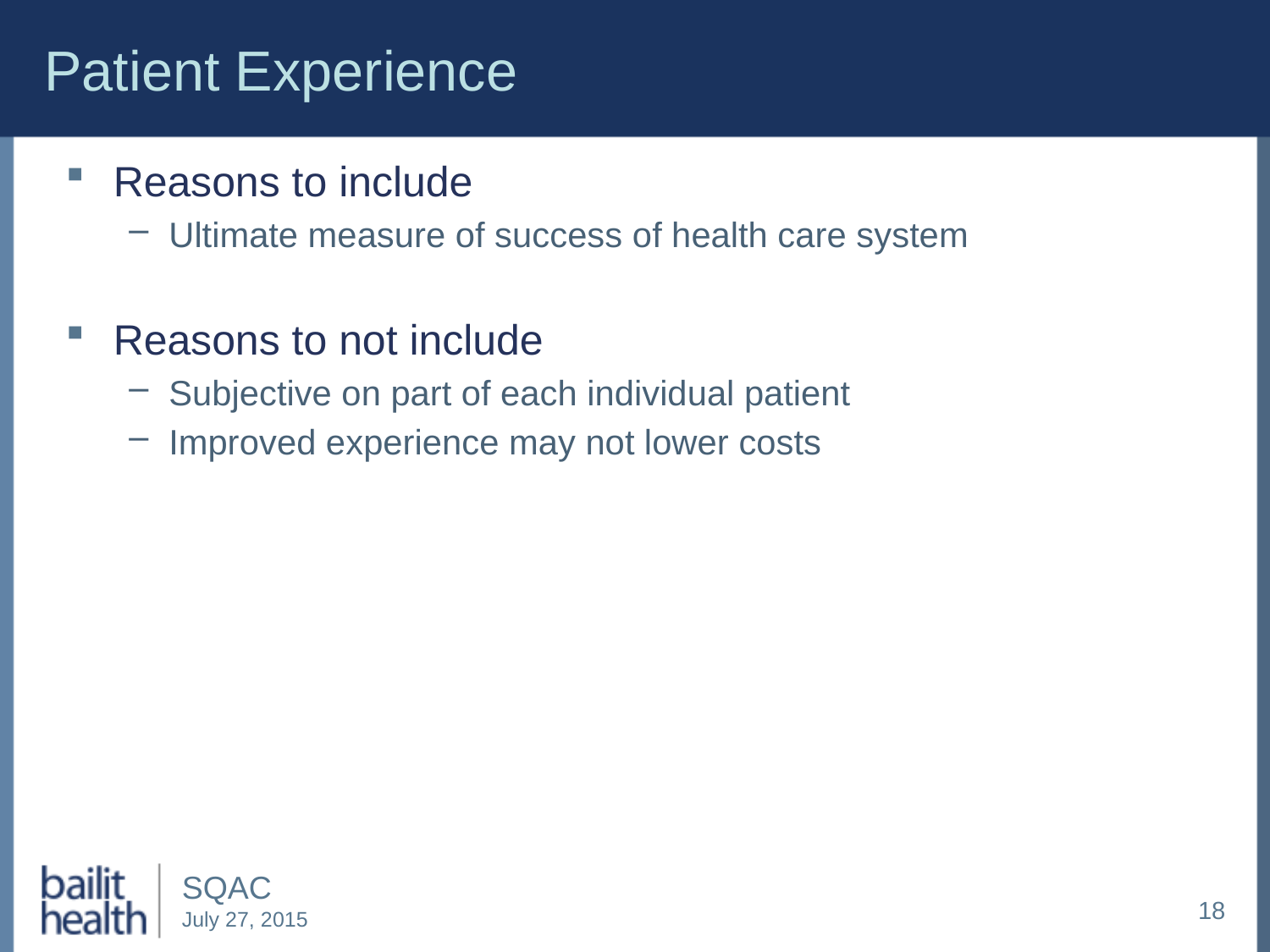

# Patient Experience
Reasons to include
Ultimate measure of success of health care system

Reasons to not include
Subjective on part of each individual patient
Improved experience may not lower costs

18